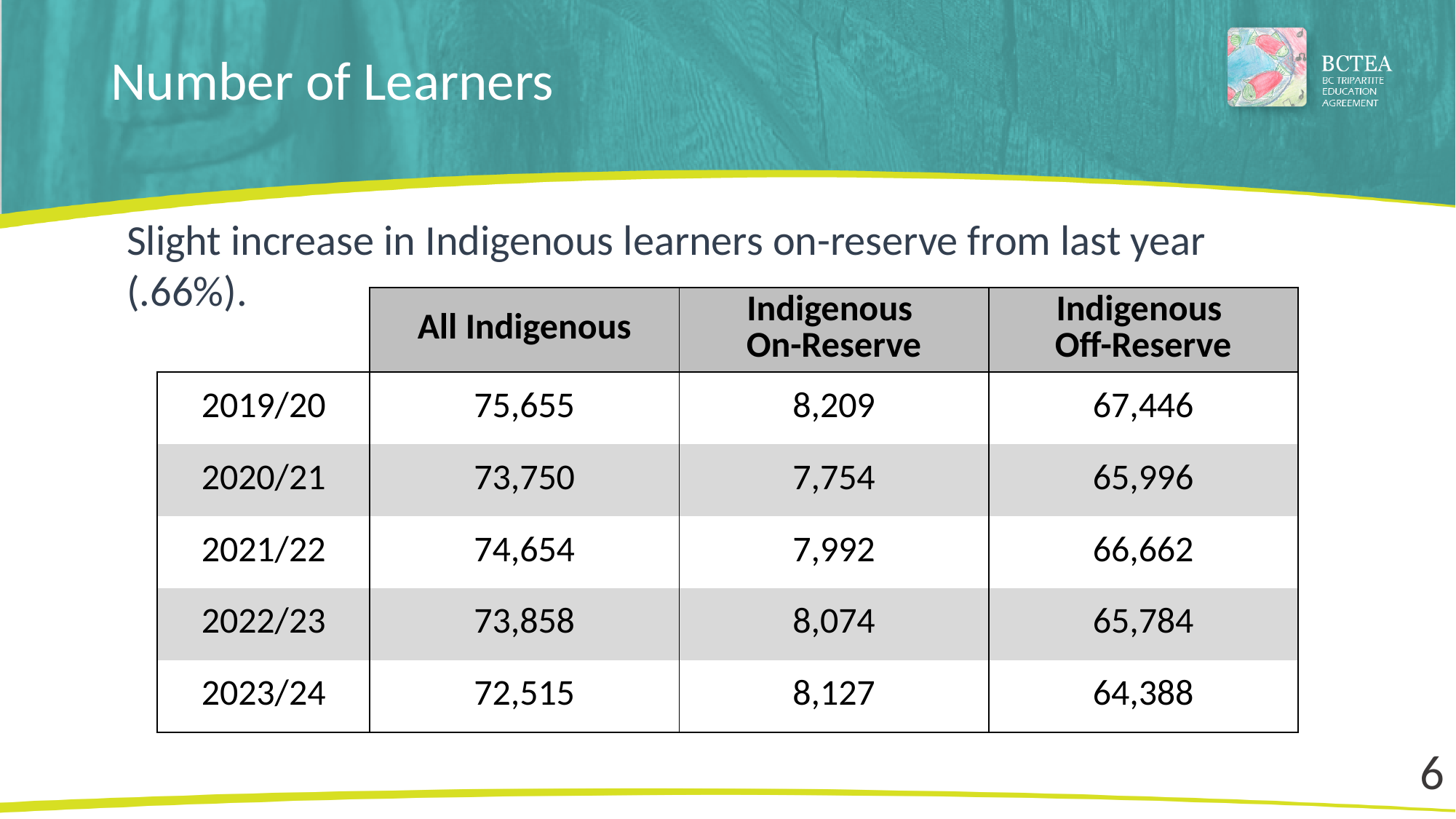

# Number of Learners
Slight increase in Indigenous learners on-reserve from last year (.66%).

|  | All Indigenous | Indigenous On-Reserve | Indigenous Off-Reserve |
| --- | --- | --- | --- |
| 2019/20 | 75,655 | 8,209 | 67,446 |
| 2020/21 | 73,750 | 7,754 | 65,996 |
| 2021/22 | 74,654 | 7,992 | 66,662 |
| 2022/23 | 73,858 | 8,074 | 65,784 |
| 2023/24 | 72,515 | 8,127 | 64,388 |
6